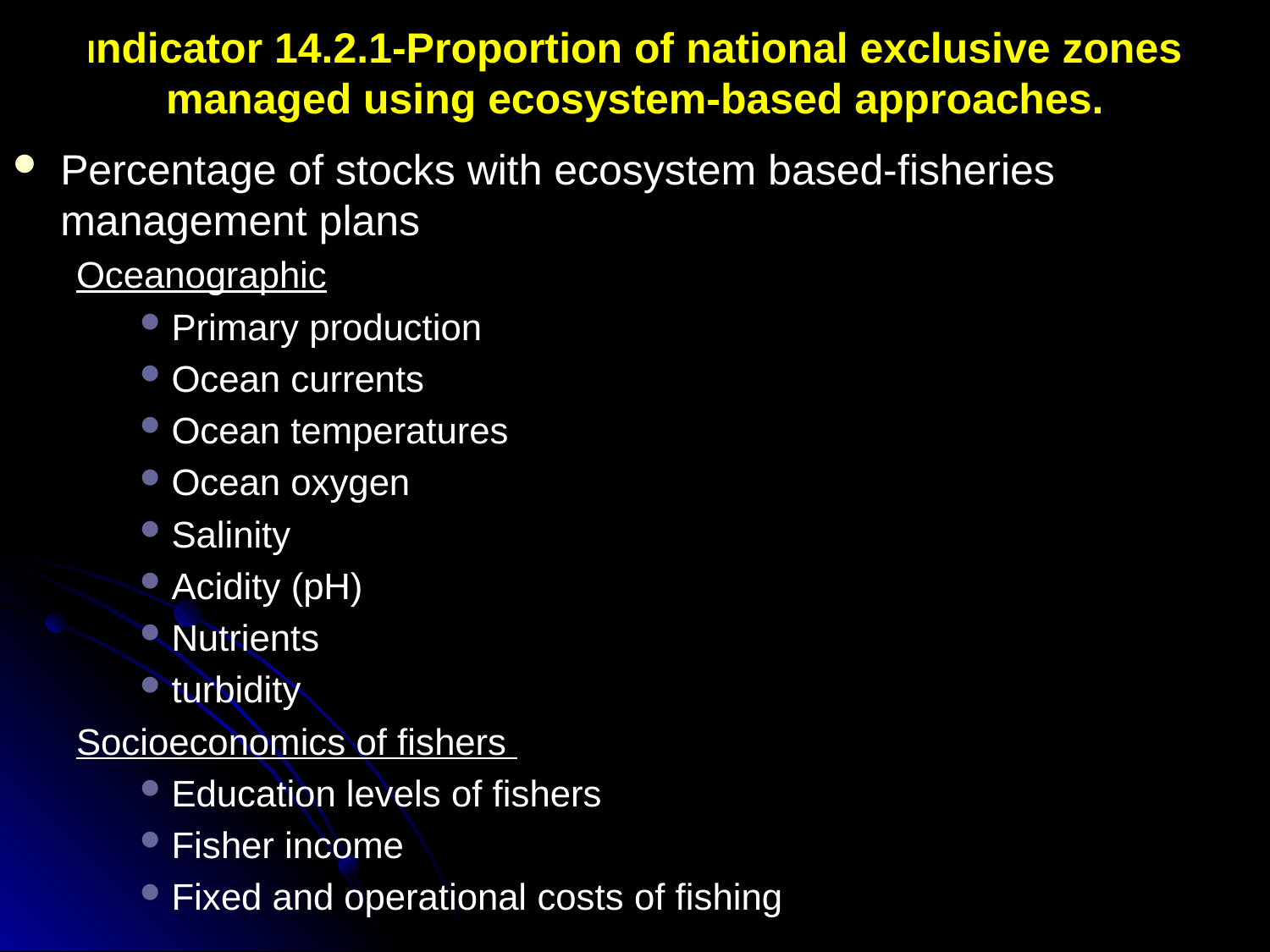

# Indicator 14.2.1-Proportion of national exclusive zones managed using ecosystem-based approaches.
Percentage of stocks with ecosystem based-fisheries management plans
Oceanographic
Primary production
Ocean currents
Ocean temperatures
Ocean oxygen
Salinity
Acidity (pH)
Nutrients
turbidity
Socioeconomics of fishers
Education levels of fishers
Fisher income
Fixed and operational costs of fishing